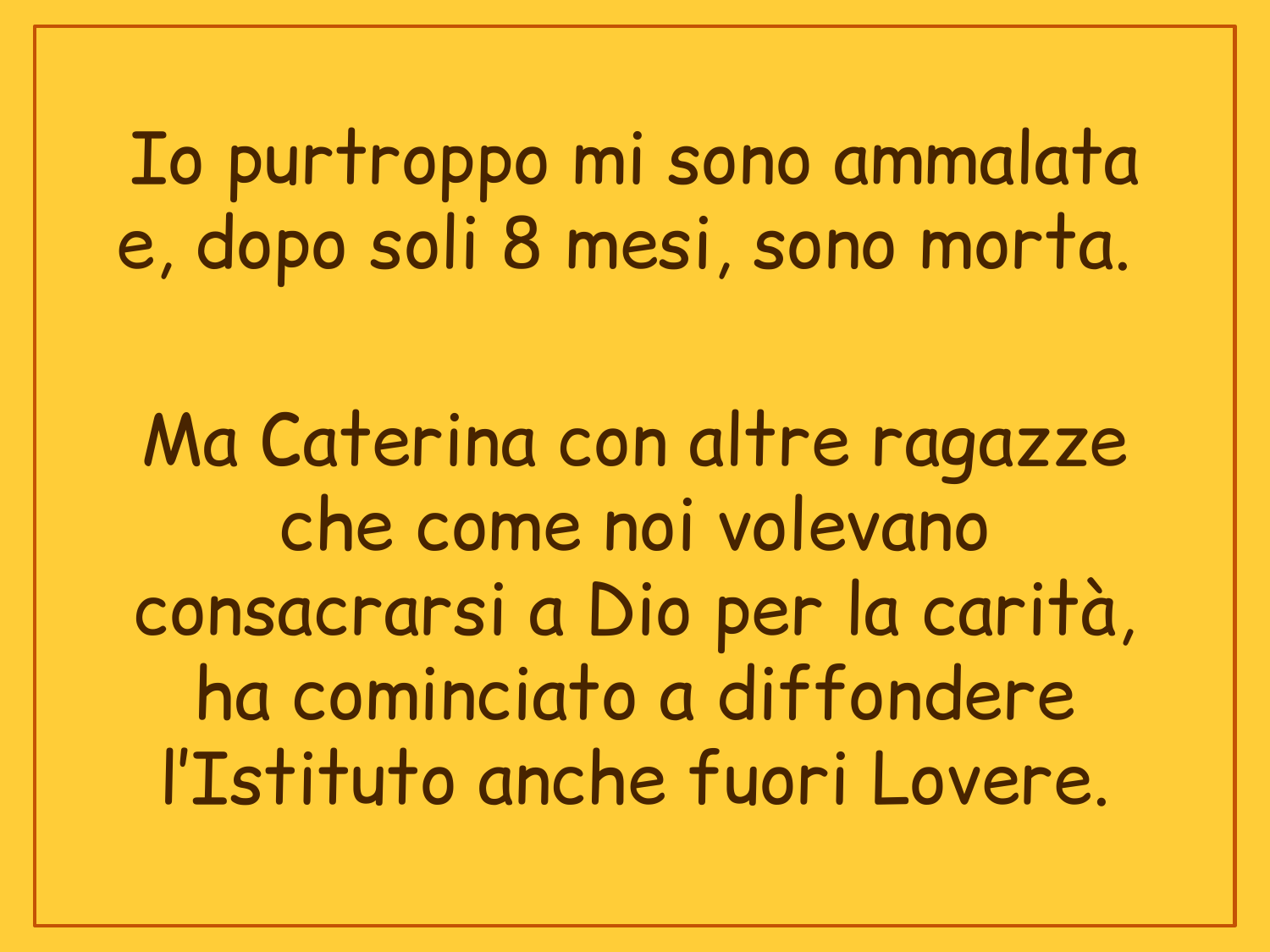

Io purtroppo mi sono ammalata e, dopo soli 8 mesi, sono morta.

Ma Caterina con altre ragazze che come noi volevano consacrarsi a Dio per la carità, ha cominciato a diffondere l’Istituto anche fuori Lovere.